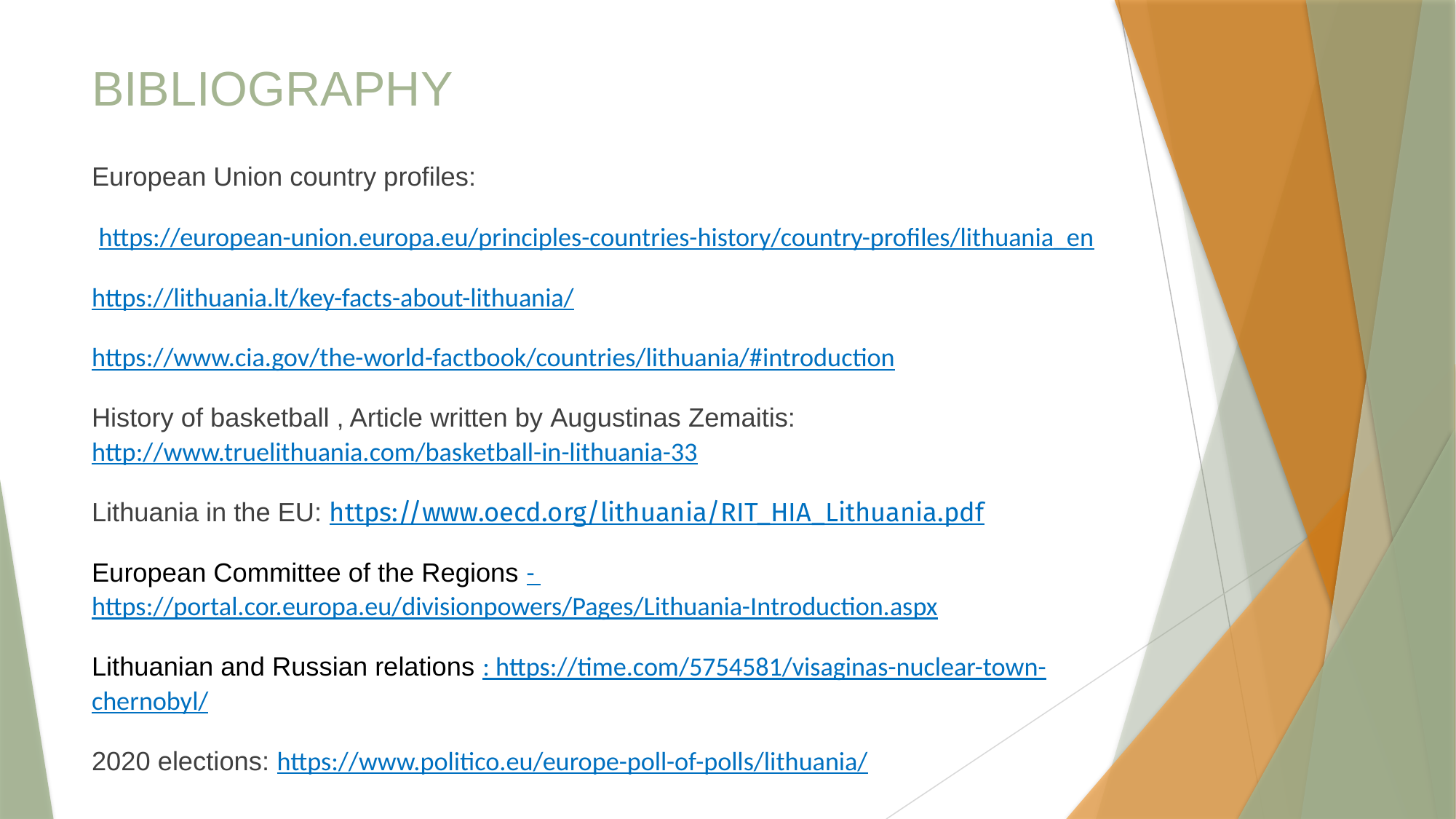

# BIBLIOGRAPHY
European Union country profiles:
 https://european-union.europa.eu/principles-countries-history/country-profiles/lithuania_en
https://lithuania.lt/key-facts-about-lithuania/
https://www.cia.gov/the-world-factbook/countries/lithuania/#introduction
History of basketball , Article written by Augustinas Zemaitis: http://www.truelithuania.com/basketball-in-lithuania-33
Lithuania in the EU: https://www.oecd.org/lithuania/RIT_HIA_Lithuania.pdf
European Committee of the Regions - https://portal.cor.europa.eu/divisionpowers/Pages/Lithuania-Introduction.aspx
Lithuanian and Russian relations : https://time.com/5754581/visaginas-nuclear-town-chernobyl/
2020 elections: https://www.politico.eu/europe-poll-of-polls/lithuania/